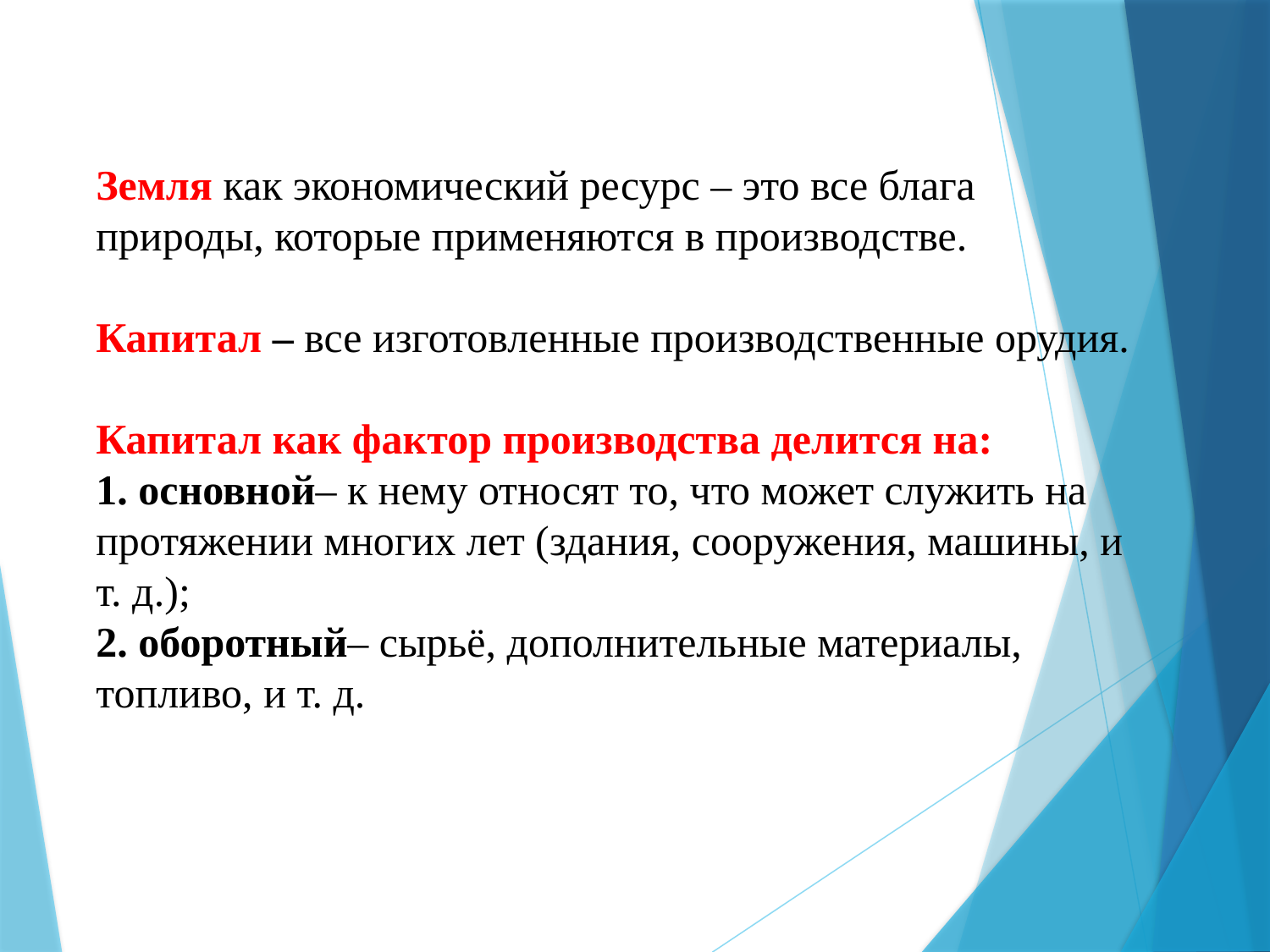

Земля как экономический ресурс – это все блага природы, которые применяются в производстве.

Капитал – все изготовленные производственные орудия.

Капитал как фактор производства делится на:
1. основной– к нему относят то, что может служить на протяжении многих лет (здания, сооружения, машины, и т. д.);
2. оборотный– сырьё, дополнительные материалы, топливо, и т. д.